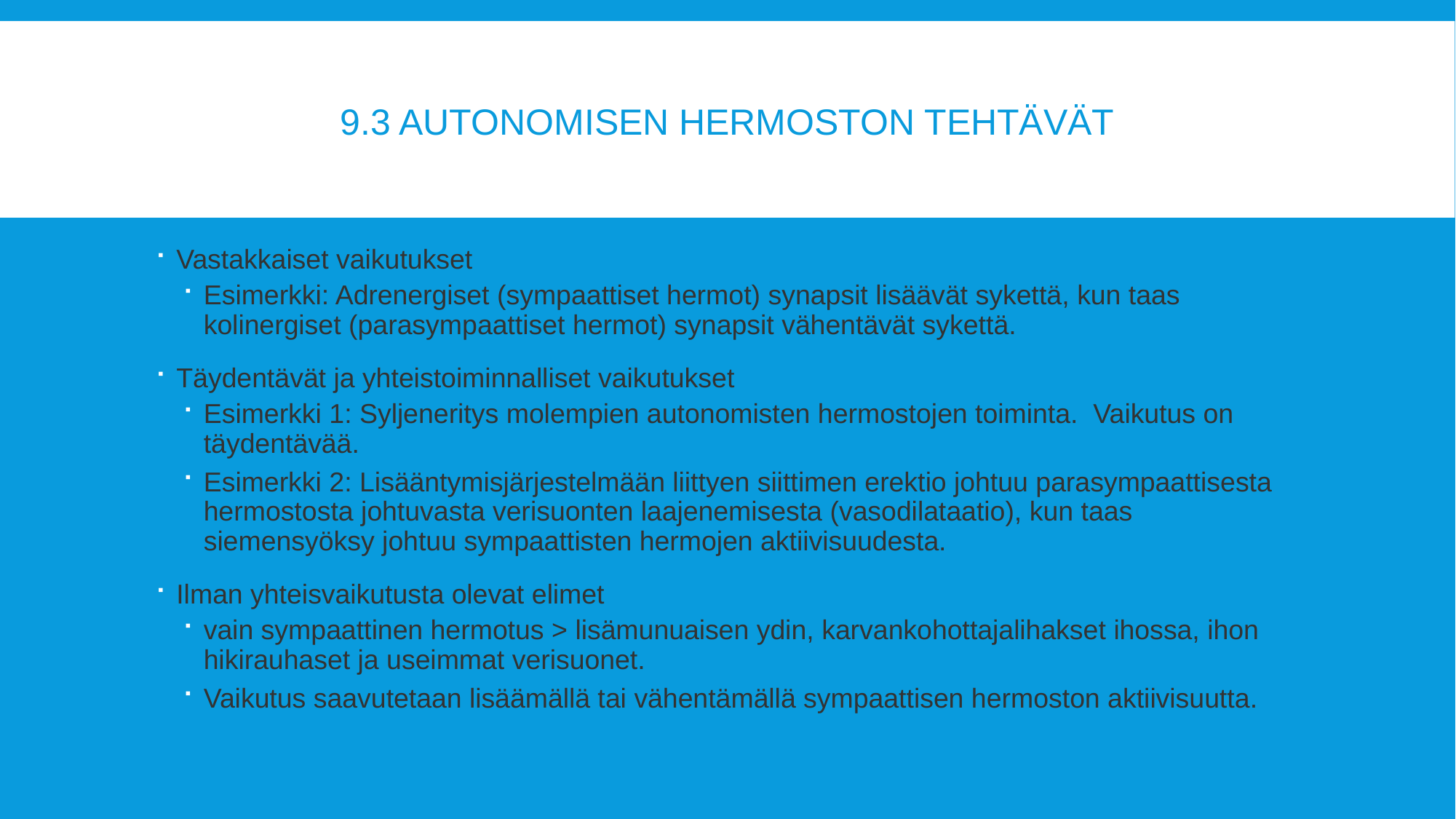

# 9.3 Autonomisen hermoston tehtävät
Vastakkaiset vaikutukset
Esimerkki: Adrenergiset (sympaattiset hermot) synapsit lisäävät sykettä, kun taas kolinergiset (parasympaattiset hermot) synapsit vähentävät sykettä.
Täydentävät ja yhteistoiminnalliset vaikutukset
Esimerkki 1: Syljeneritys molempien autonomisten hermostojen toiminta.  Vaikutus on täydentävää.
Esimerkki 2: Lisääntymisjärjestelmään liittyen siittimen erektio johtuu parasympaattisesta hermostosta johtuvasta verisuonten laajenemisesta (vasodilataatio), kun taas siemensyöksy johtuu sympaattisten hermojen aktiivisuudesta.
Ilman yhteisvaikutusta olevat elimet
vain sympaattinen hermotus > lisämunuaisen ydin, karvankohottajalihakset ihossa, ihon hikirauhaset ja useimmat verisuonet.
Vaikutus saavutetaan lisäämällä tai vähentämällä sympaattisen hermoston aktiivisuutta.